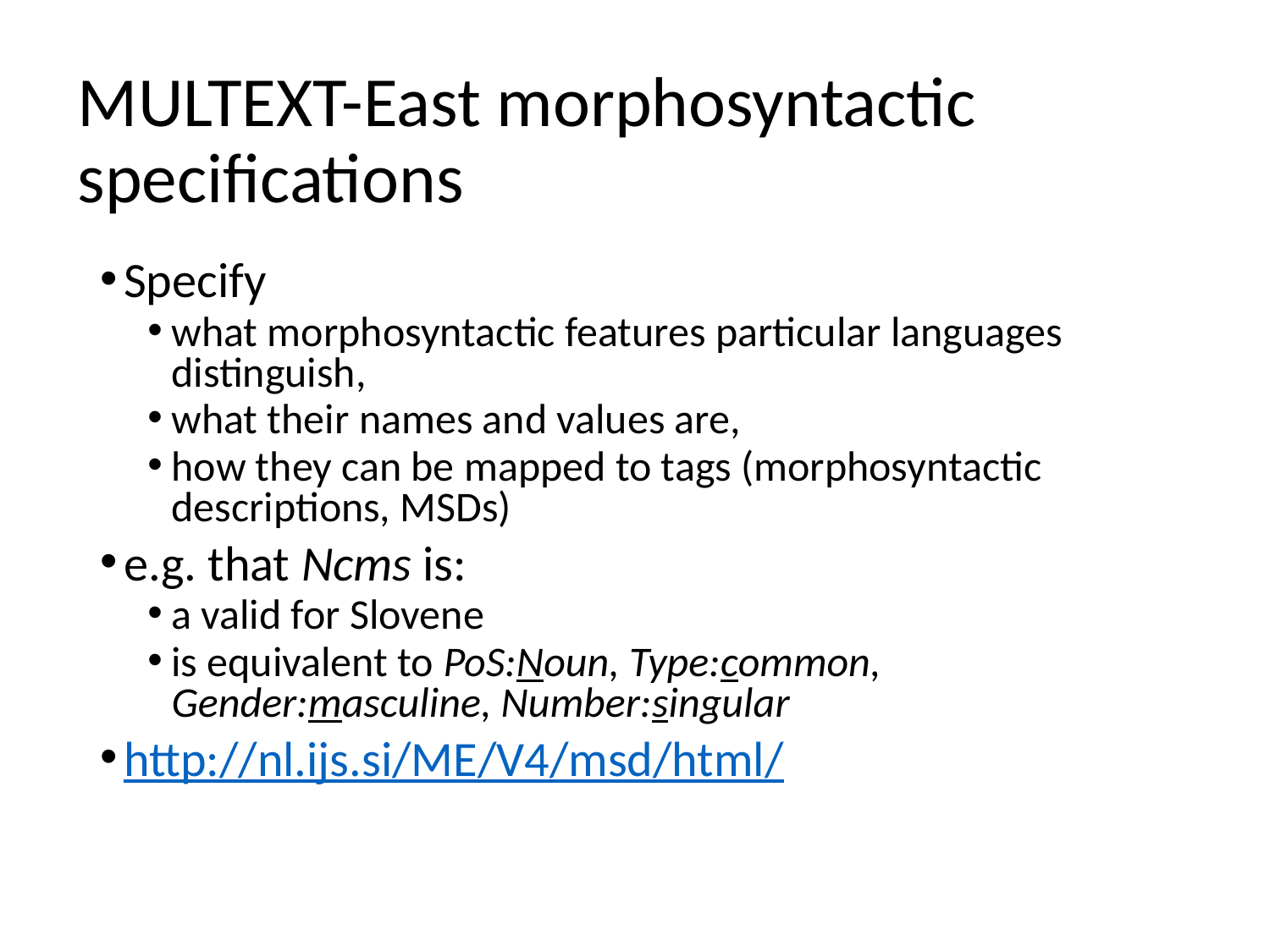

# MULTEXT-East morphosyntactic specifications
Specify
what morphosyntactic features particular languages distinguish,
what their names and values are,
how they can be mapped to tags (morphosyntactic descriptions, MSDs)
e.g. that Ncms is:
a valid for Slovene
is equivalent to PoS:Noun, Type:common, Gender:masculine, Number:singular
http://nl.ijs.si/ME/V4/msd/html/